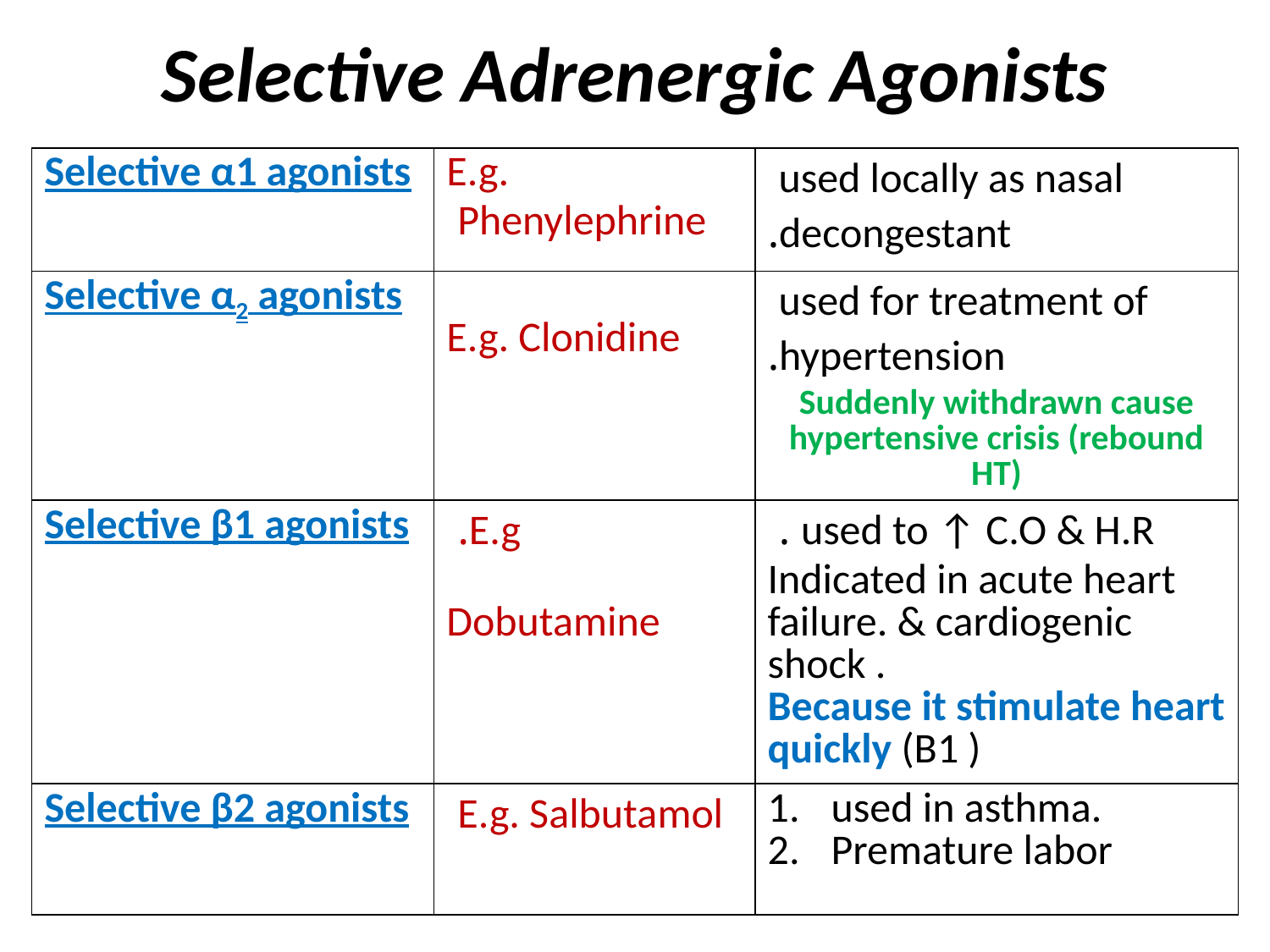

# Selective Adrenergic Agonists
| Selective α1 agonists | E.g. Phenylephrine | used locally as nasal decongestant. |
| --- | --- | --- |
| Selective α2 agonists | E.g. Clonidine | used for treatment of hypertension. Suddenly withdrawn cause hypertensive crisis (rebound HT) |
| Selective β1 agonists | E.g. Dobutamine | used to ↑ C.O & H.R . Indicated in acute heart failure. & cardiogenic shock . Because it stimulate heart quickly (B1 ) |
| Selective β2 agonists | E.g. Salbutamol | used in asthma. Premature labor |